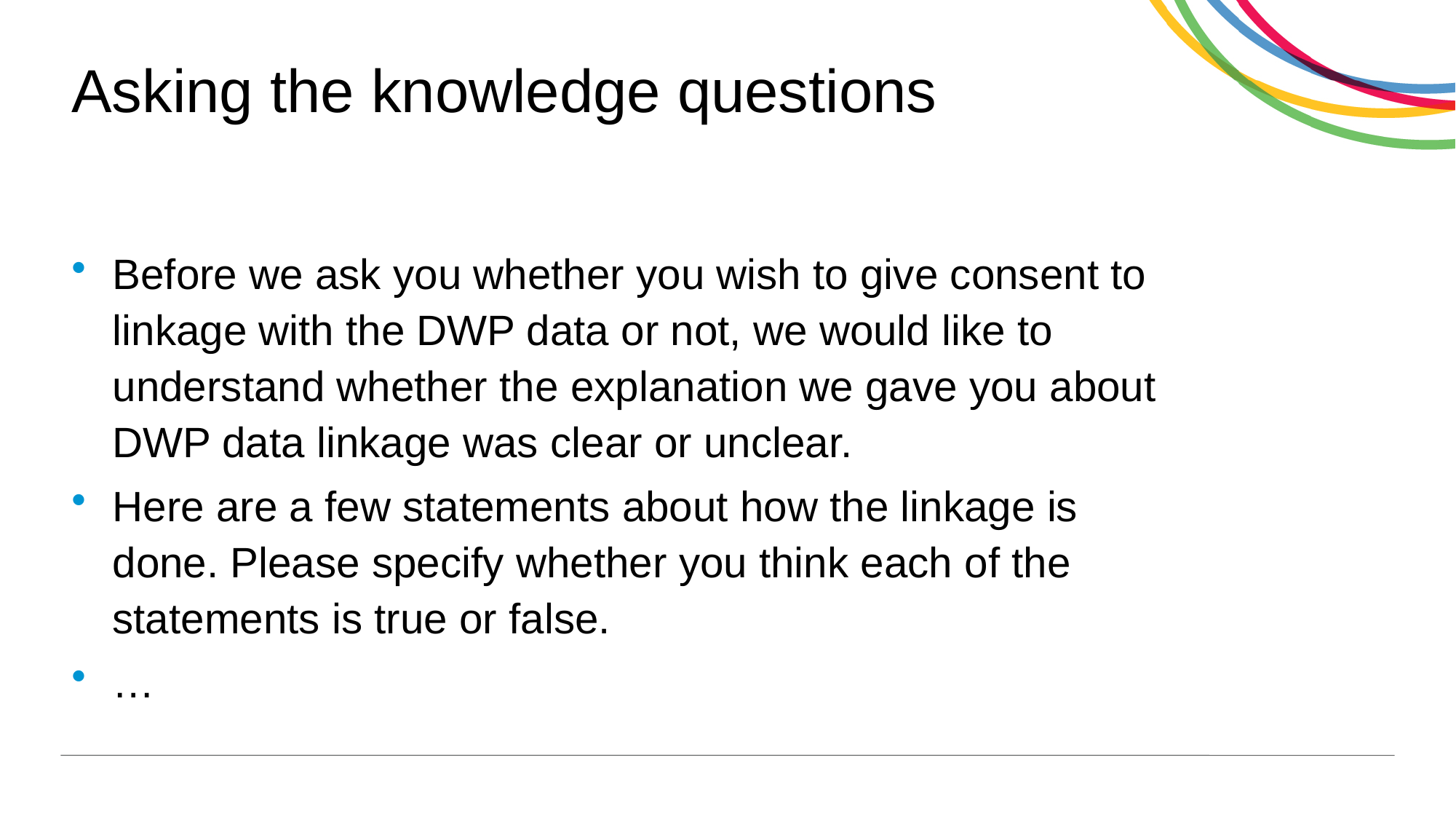

# Asking the knowledge questions
Before we ask you whether you wish to give consent to linkage with the DWP data or not, we would like to understand whether the explanation we gave you about DWP data linkage was clear or unclear.
Here are a few statements about how the linkage is done. Please specify whether you think each of the statements is true or false.
…